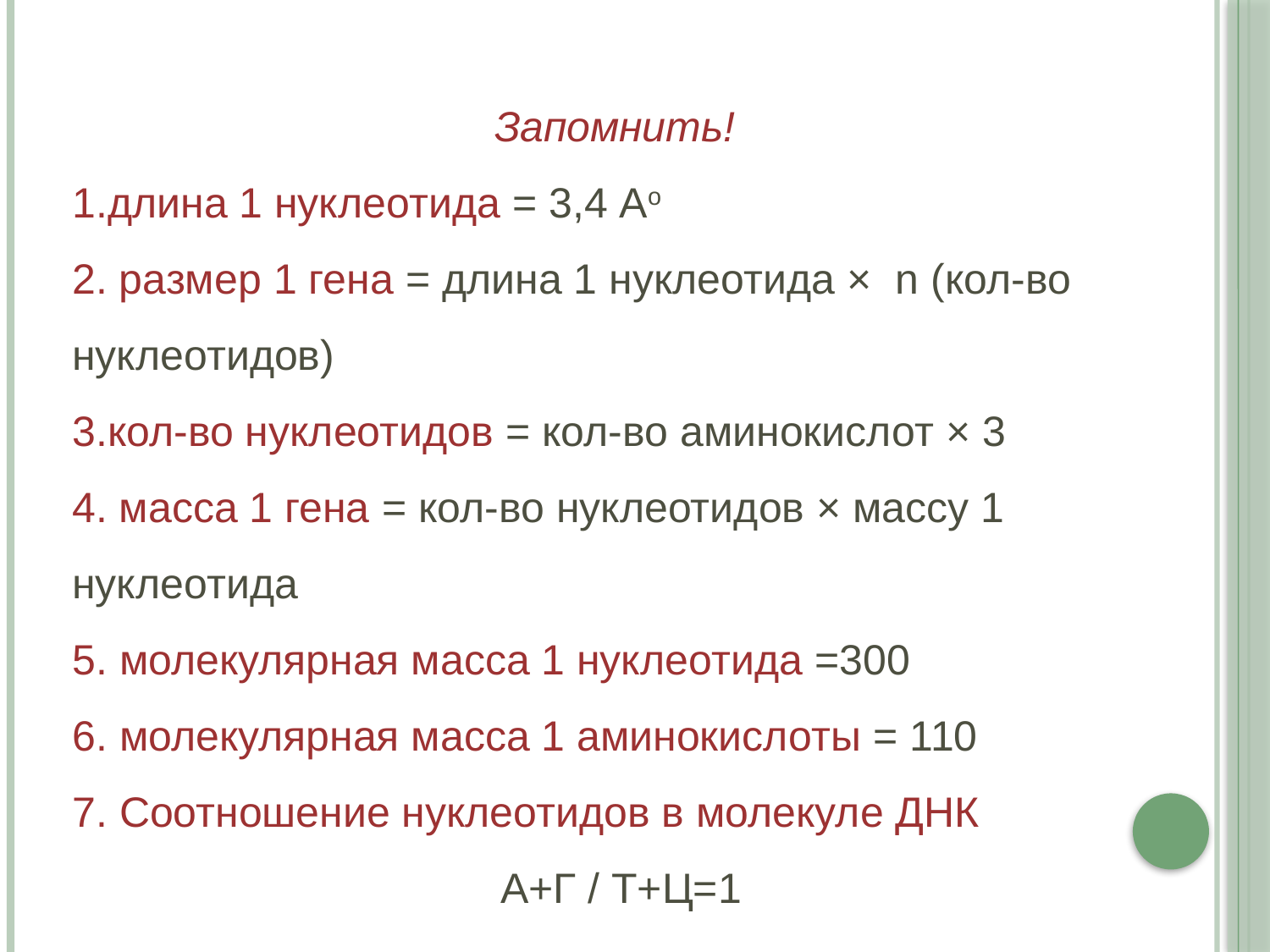

Запомнить!
1.длина 1 нуклеотида = 3,4 Ао
2. размер 1 гена = длина 1 нуклеотида ×  n (кол-во нуклеотидов)
3.кол-во нуклеотидов = кол-во аминокислот × 3
4. масса 1 гена = кол-во нуклеотидов × массу 1 нуклеотида
5. молекулярная масса 1 нуклеотида =300
6. молекулярная масса 1 аминокислоты = 110
7. Соотношение нуклеотидов в молекуле ДНК
 А+Г / Т+Ц=1